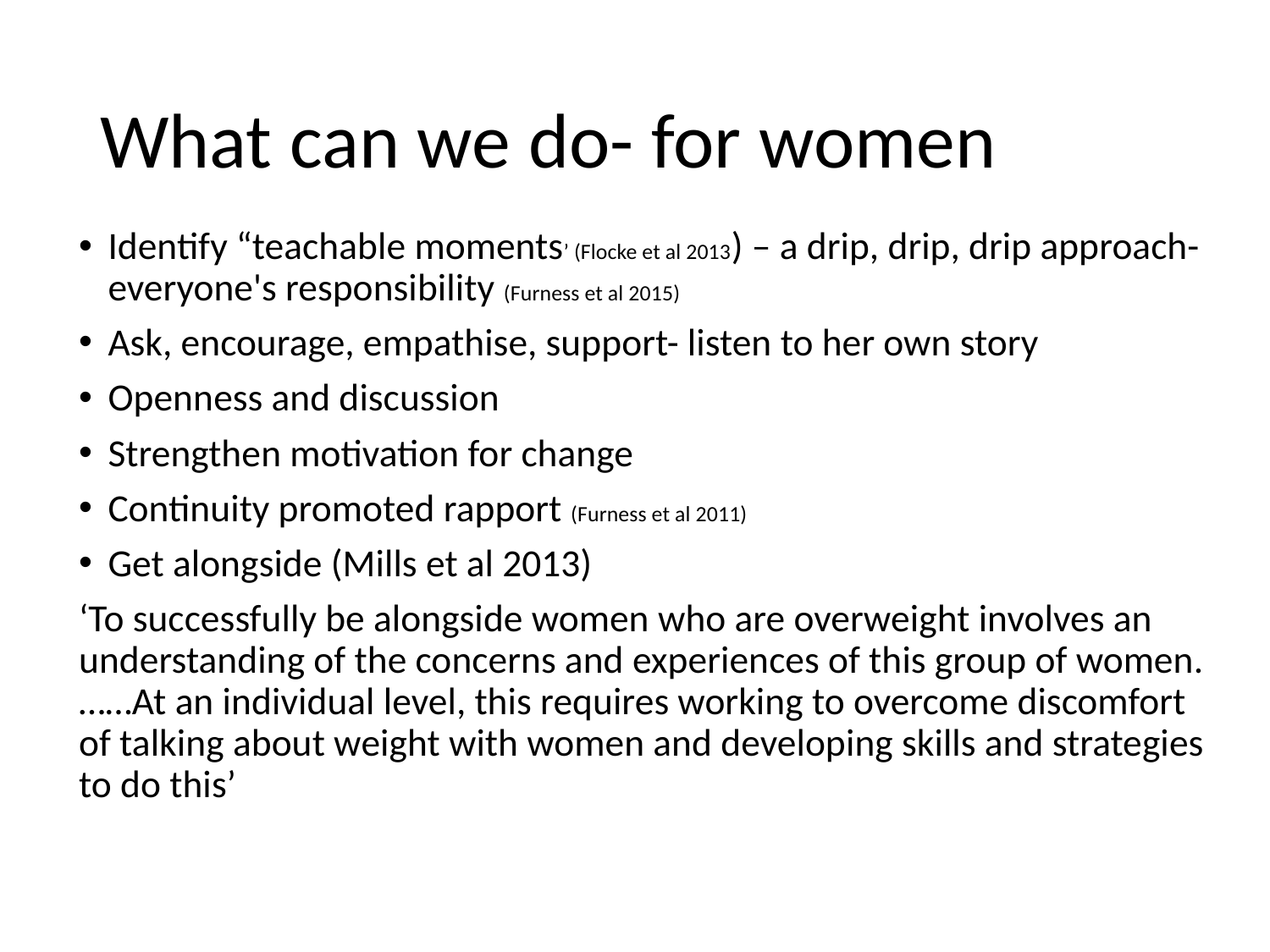

# What can we do- for women
Identify “teachable moments’ (Flocke et al 2013) – a drip, drip, drip approach- everyone's responsibility (Furness et al 2015)
Ask, encourage, empathise, support- listen to her own story
Openness and discussion
Strengthen motivation for change
Continuity promoted rapport (Furness et al 2011)
Get alongside (Mills et al 2013)
‘To successfully be alongside women who are overweight involves an understanding of the concerns and experiences of this group of women. ……At an individual level, this requires working to overcome discomfort of talking about weight with women and developing skills and strategies to do this’